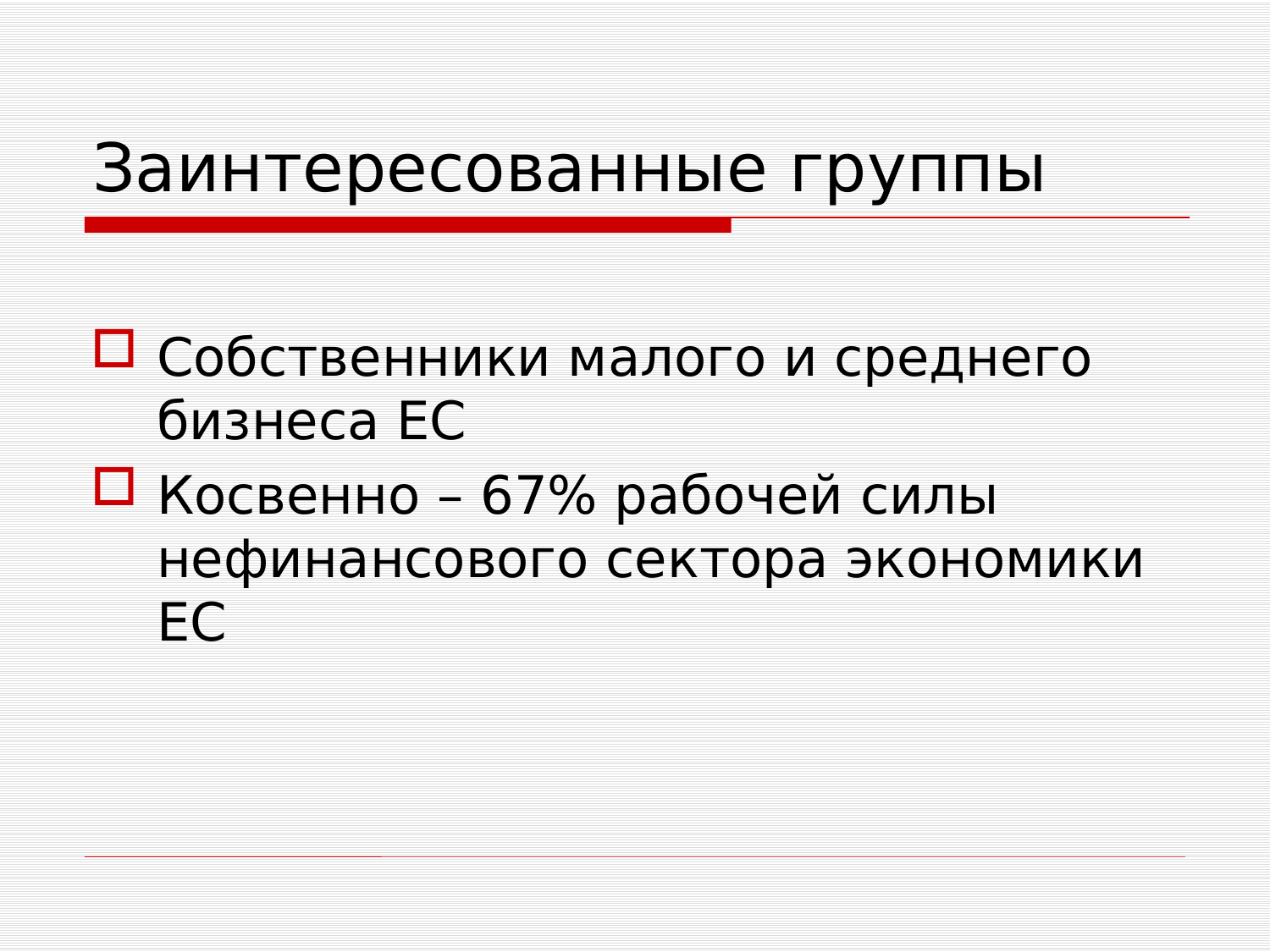

# Заинтересованные группы

Собственники малого и среднего бизнеса ЕС
Косвенно – 67% рабочей силы нефинансового сектора экономики ЕС